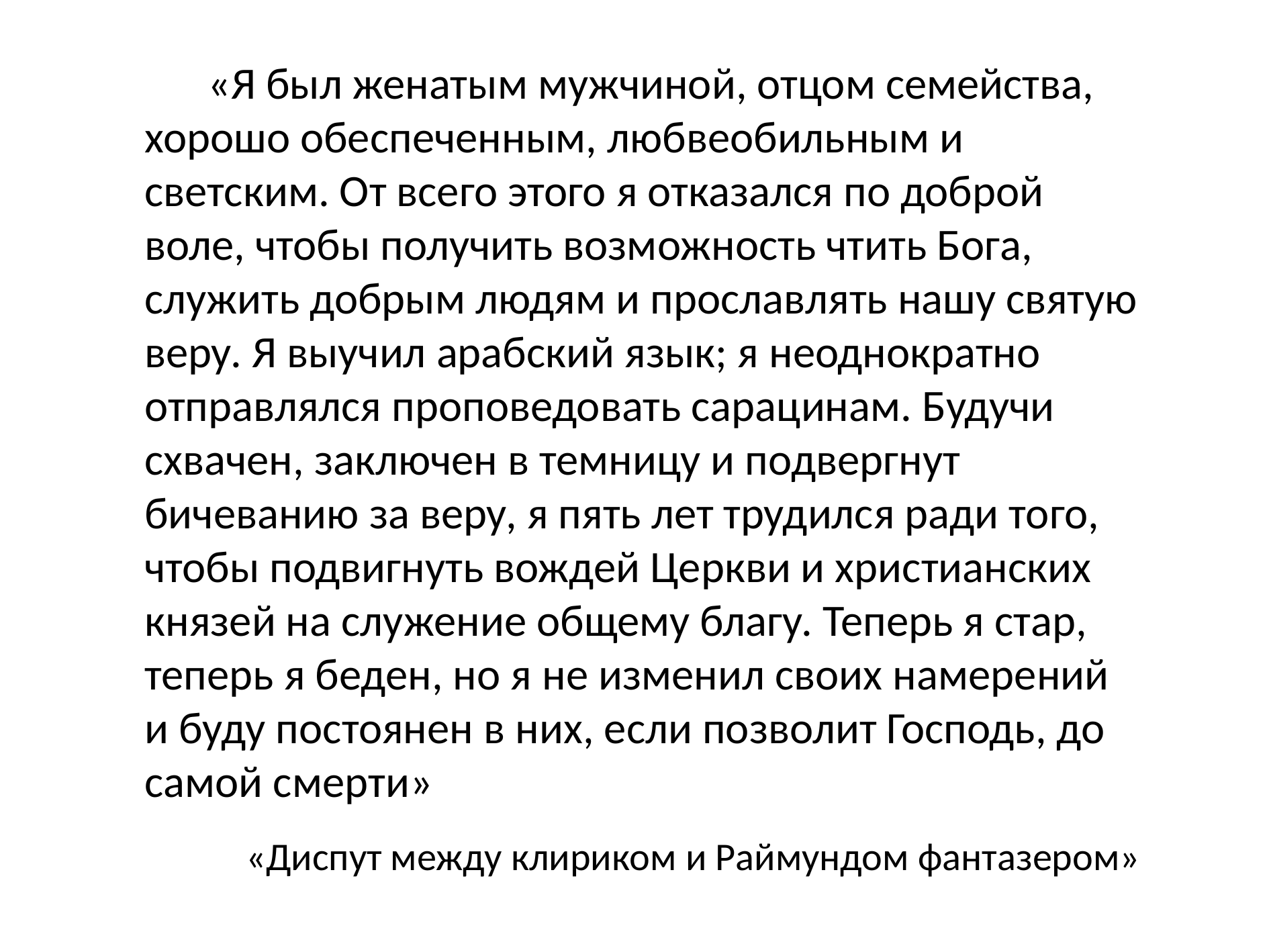

«Я был женатым мужчиной, отцом семейства, хорошо обеспеченным, любвеобильным и светским. От всего этого я отказался по доброй воле, чтобы получить возможность чтить Бога, служить добрым людям и прославлять нашу святую веру. Я выучил арабский язык; я неоднократно отправлялся проповедовать сарацинам. Будучи схвачен, заключен в темницу и подвергнут бичеванию за веру, я пять лет трудился ради того, чтобы подвигнуть вождей Церкви и христианских князей на служение общему благу. Теперь я стар, теперь я беден, но я не изменил своих намерений и буду постоянен в них, если позволит Господь, до самой смерти»
«Диспут между клириком и Раймундом фантазером»